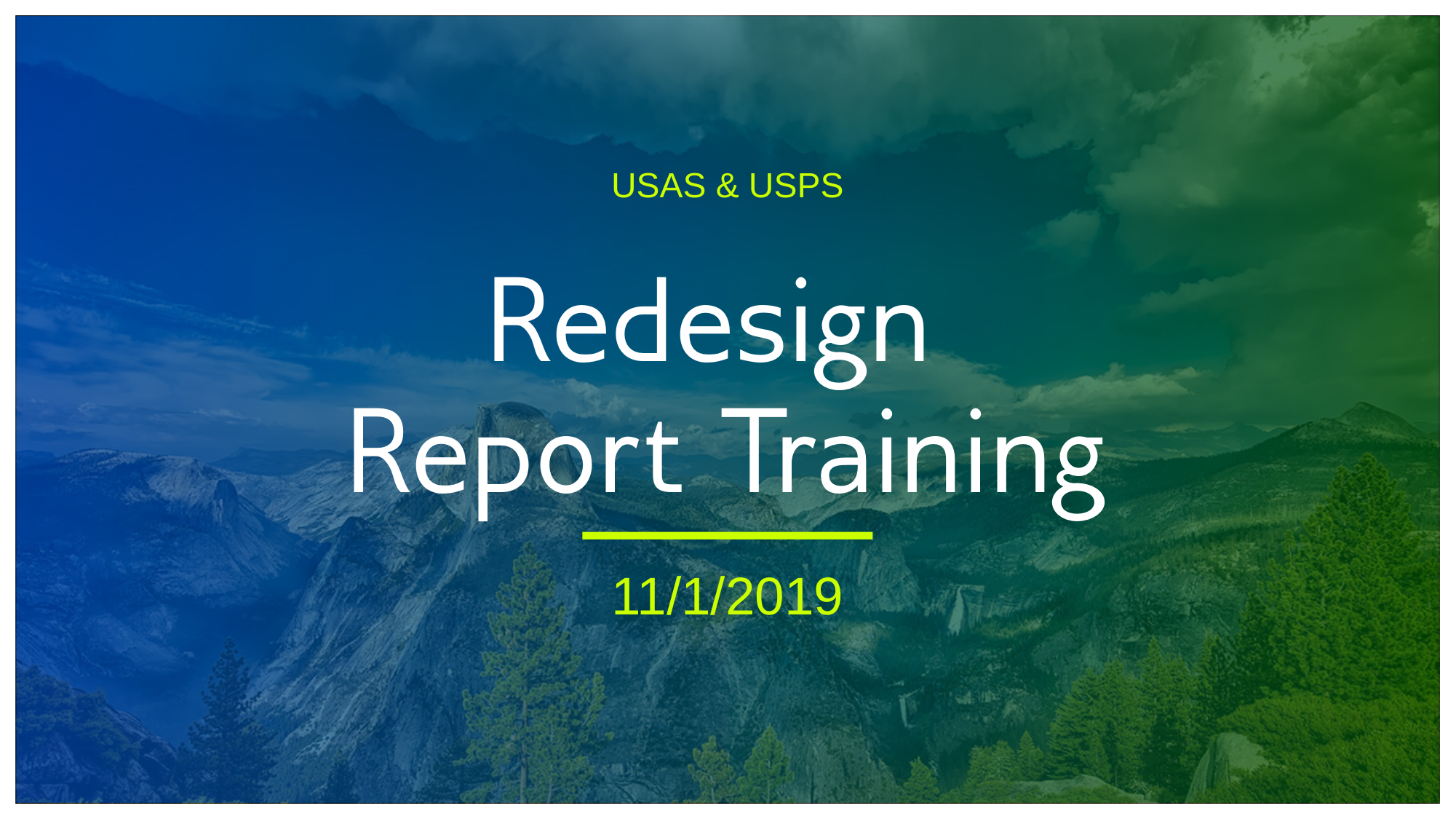

USAS & USPS
# Redesign Report Training
11/1/2019